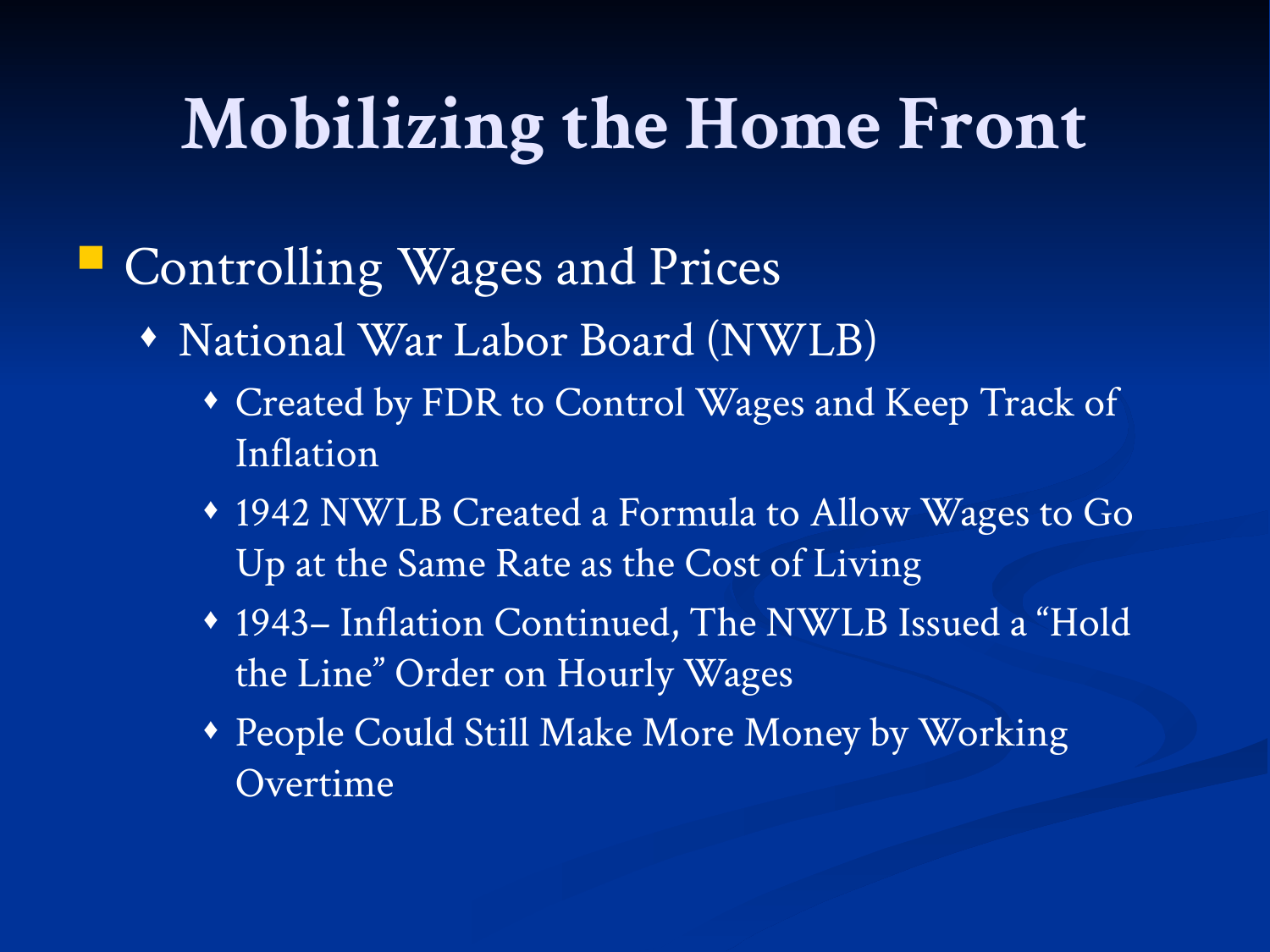

# Mobilizing the Home Front
Controlling Wages and Prices
National War Labor Board (NWLB)
Created by FDR to Control Wages and Keep Track of Inflation
1942 NWLB Created a Formula to Allow Wages to Go Up at the Same Rate as the Cost of Living
1943– Inflation Continued, The NWLB Issued a “Hold the Line” Order on Hourly Wages
People Could Still Make More Money by Working Overtime